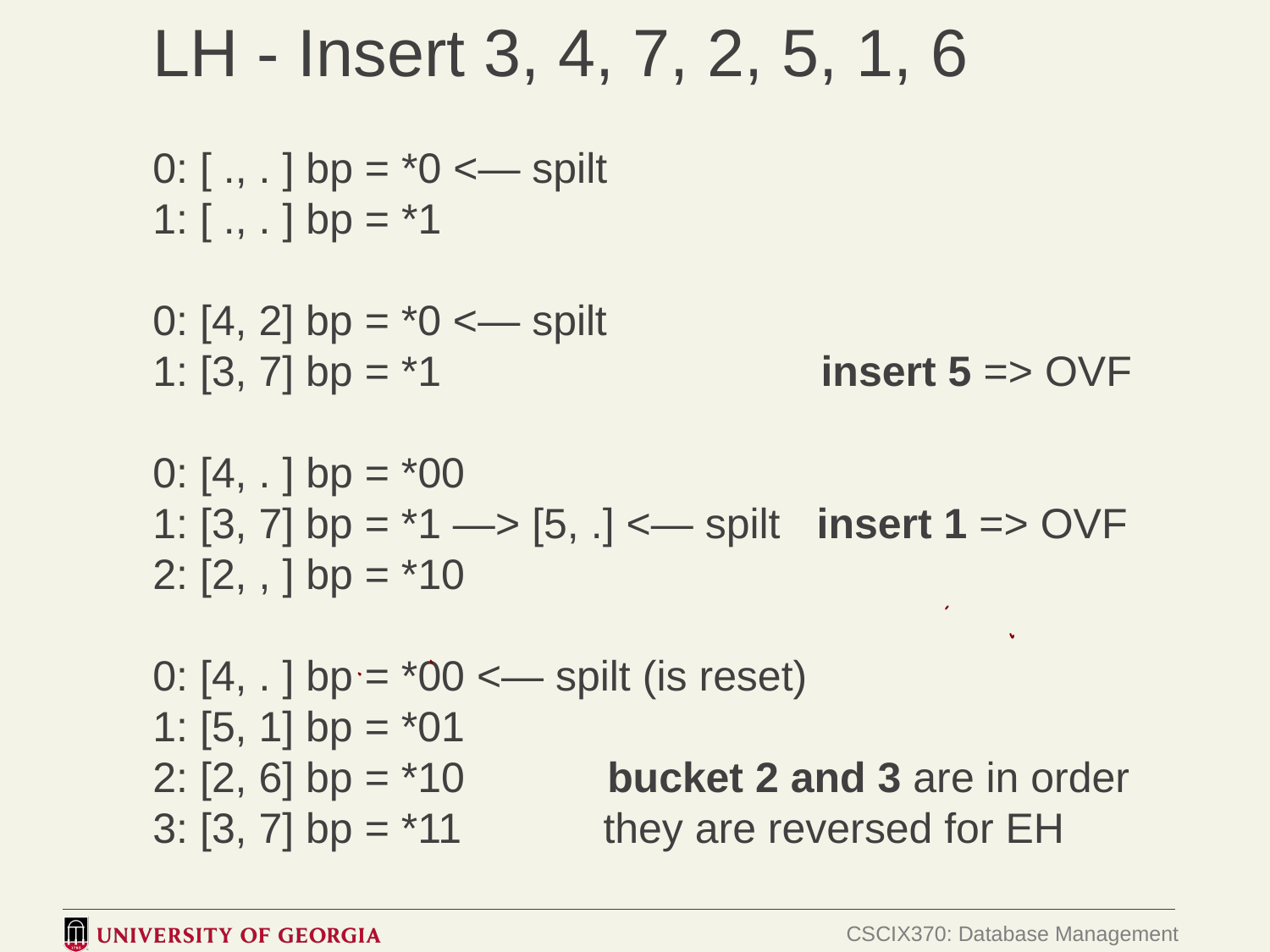

# LH - Insert 3, 4, 7, 2, 5, 1, 6

0: [ ., . ] bp = *0 <— spilt
1: [ ., . ] bp = *1

0: [4, 2] bp = *0 <— spilt
1: [3, 7] bp = *1                                insert 5 => OVF

0: [4, . ] bp = *00
1: [3, 7] bp = *1 —> [5, .] <— spilt   insert 1 => OVF
2: [2, , ] bp = *10

0: [4, . ] bp = *00 <— spilt (is reset)
1: [5, 1] bp = *01
2: [2, 6] bp = *10            bucket 2 and 3 are in order
3: [3, 7] bp = *11            they are reversed for EH